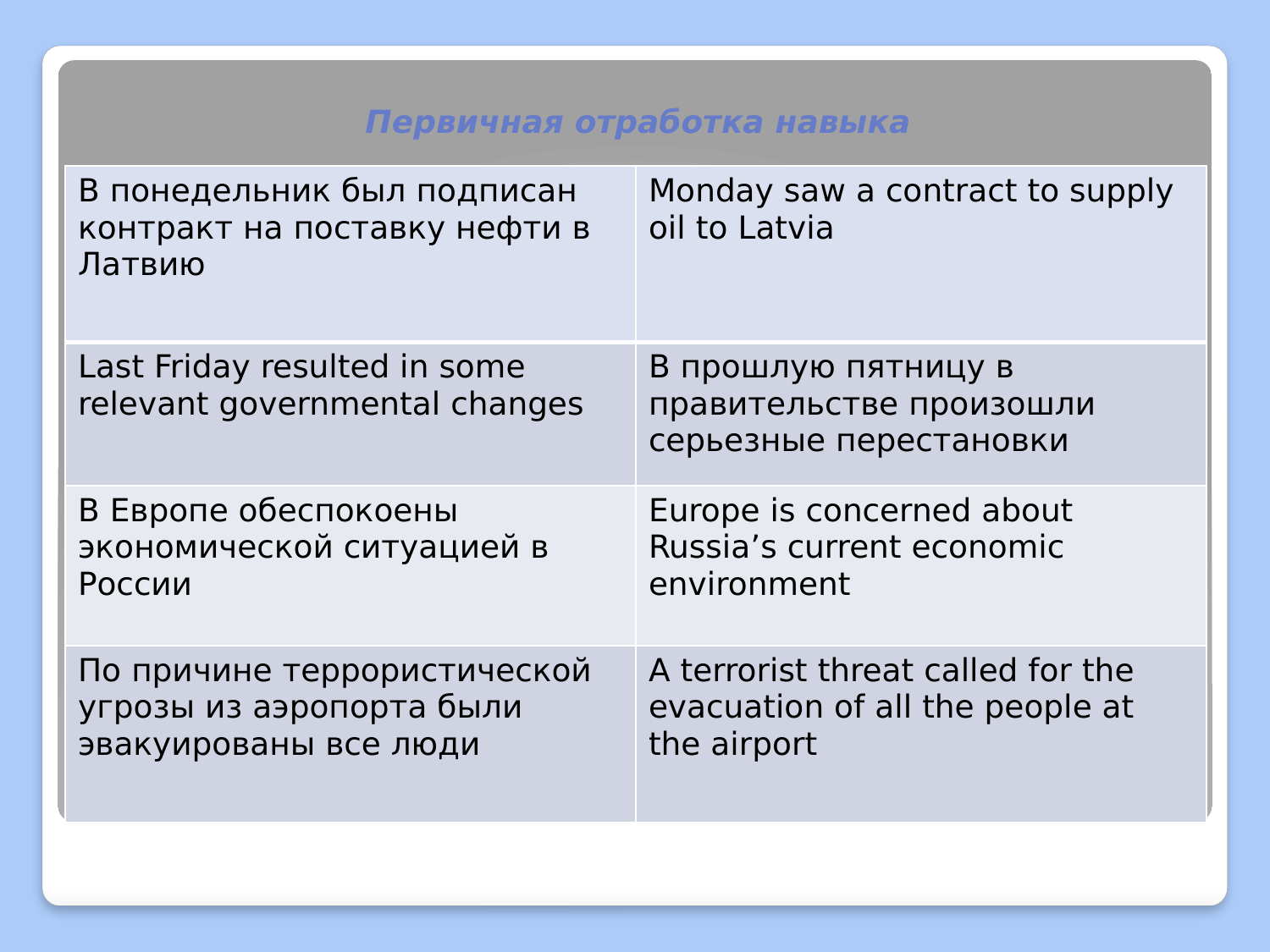

# Первичная отработка навыка
| В понедельник был подписан контракт на поставку нефти в Латвию | Monday saw a contract to supply oil to Latvia |
| --- | --- |
| Last Friday resulted in some relevant governmental changes | В прошлую пятницу в правительстве произошли серьезные перестановки |
| В Европе обеспокоены экономической ситуацией в России | Europe is concerned about Russia’s current economic environment |
| По причине террористической угрозы из аэропорта были эвакуированы все люди | A terrorist threat called for the evacuation of all the people at the airport |

Europe is concerned about Russia’s current economic environment
В Европе обеспокоены экономической ситуацией в России